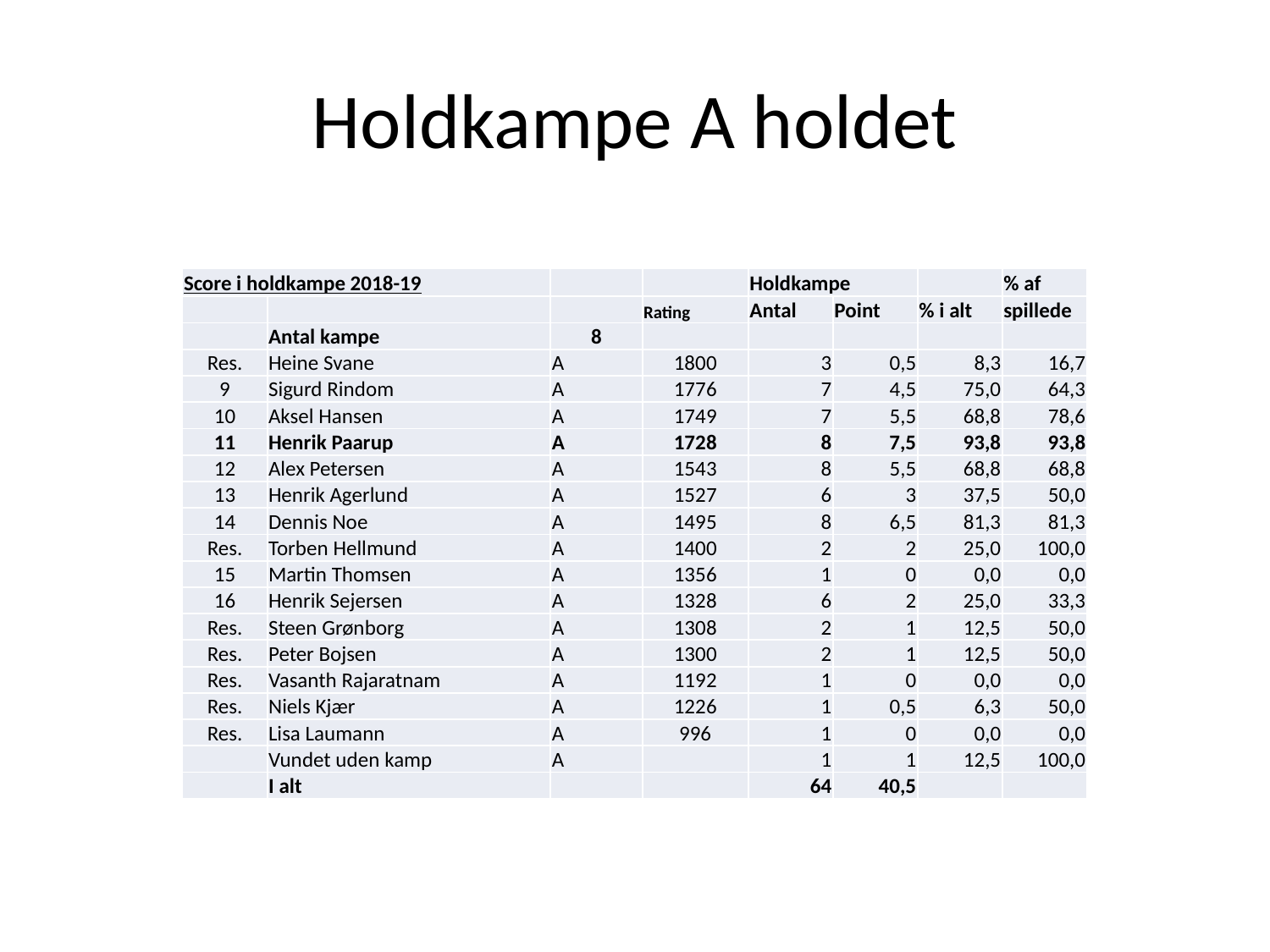

# Holdkampe A holdet
| Score i holdkampe 2018-19 |  |  |  | Holdkampe |  |  | % af |
| --- | --- | --- | --- | --- | --- | --- | --- |
|  |  |  | Rating | Antal | Point | % i alt | spillede |
|  | Antal kampe | 8 |  |  |  |  |  |
| Res. | Heine Svane | A | 1800 | 3 | 0,5 | 8,3 | 16,7 |
| 9 | Sigurd Rindom | A | 1776 | 7 | 4,5 | 75,0 | 64,3 |
| 10 | Aksel Hansen | A | 1749 | 7 | 5,5 | 68,8 | 78,6 |
| 11 | Henrik Paarup | A | 1728 | 8 | 7,5 | 93,8 | 93,8 |
| 12 | Alex Petersen | A | 1543 | 8 | 5,5 | 68,8 | 68,8 |
| 13 | Henrik Agerlund | A | 1527 | 6 | 3 | 37,5 | 50,0 |
| 14 | Dennis Noe | A | 1495 | 8 | 6,5 | 81,3 | 81,3 |
| Res. | Torben Hellmund | A | 1400 | 2 | 2 | 25,0 | 100,0 |
| 15 | Martin Thomsen | A | 1356 | 1 | 0 | 0,0 | 0,0 |
| 16 | Henrik Sejersen | A | 1328 | 6 | 2 | 25,0 | 33,3 |
| Res. | Steen Grønborg | A | 1308 | 2 | 1 | 12,5 | 50,0 |
| Res. | Peter Bojsen | A | 1300 | 2 | 1 | 12,5 | 50,0 |
| Res. | Vasanth Rajaratnam | A | 1192 | 1 | 0 | 0,0 | 0,0 |
| Res. | Niels Kjær | A | 1226 | 1 | 0,5 | 6,3 | 50,0 |
| Res. | Lisa Laumann | A | 996 | 1 | 0 | 0,0 | 0,0 |
|  | Vundet uden kamp | A |  | 1 | 1 | 12,5 | 100,0 |
|  | I alt |  |  | 64 | 40,5 |  |  |